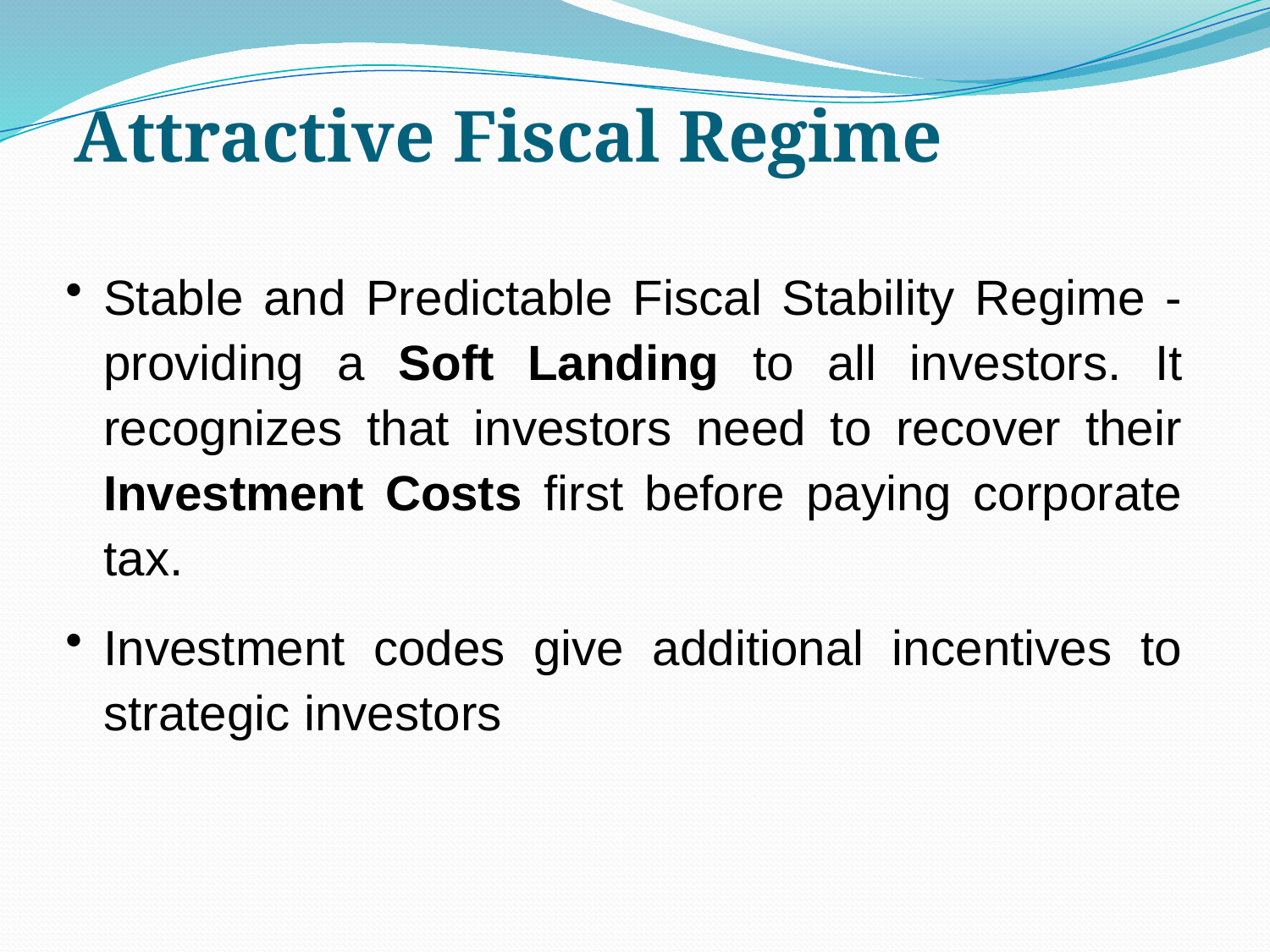

# Attractive Fiscal Regime
Stable and Predictable Fiscal Stability Regime - providing a Soft Landing to all investors. It recognizes that investors need to recover their Investment Costs first before paying corporate tax.
Investment codes give additional incentives to strategic investors